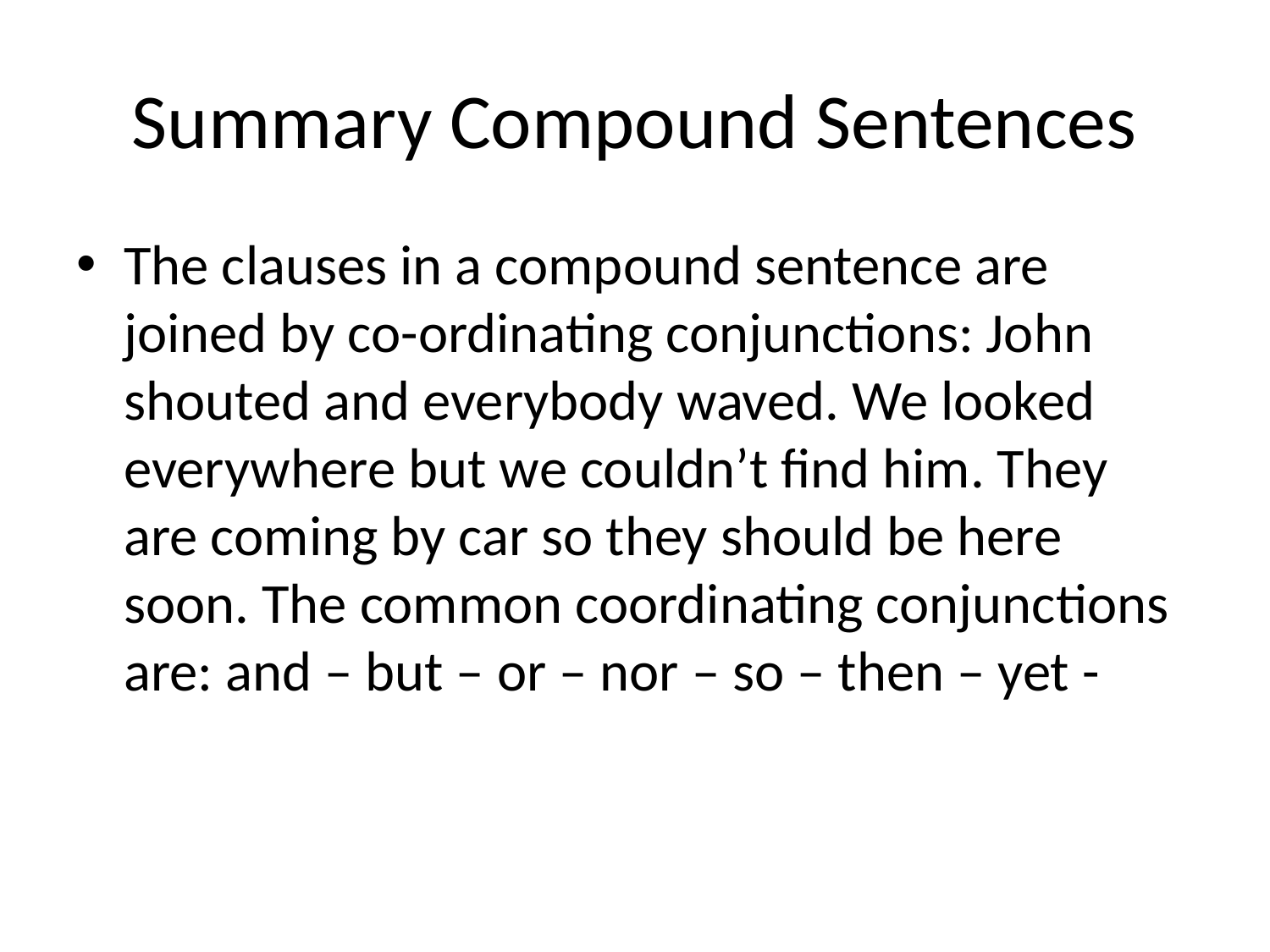

# Summary Compound Sentences
The clauses in a compound sentence are joined by co-ordinating conjunctions: John shouted and everybody waved. We looked everywhere but we couldn’t find him. They are coming by car so they should be here soon. The common coordinating conjunctions are: and – but – or – nor – so – then – yet -